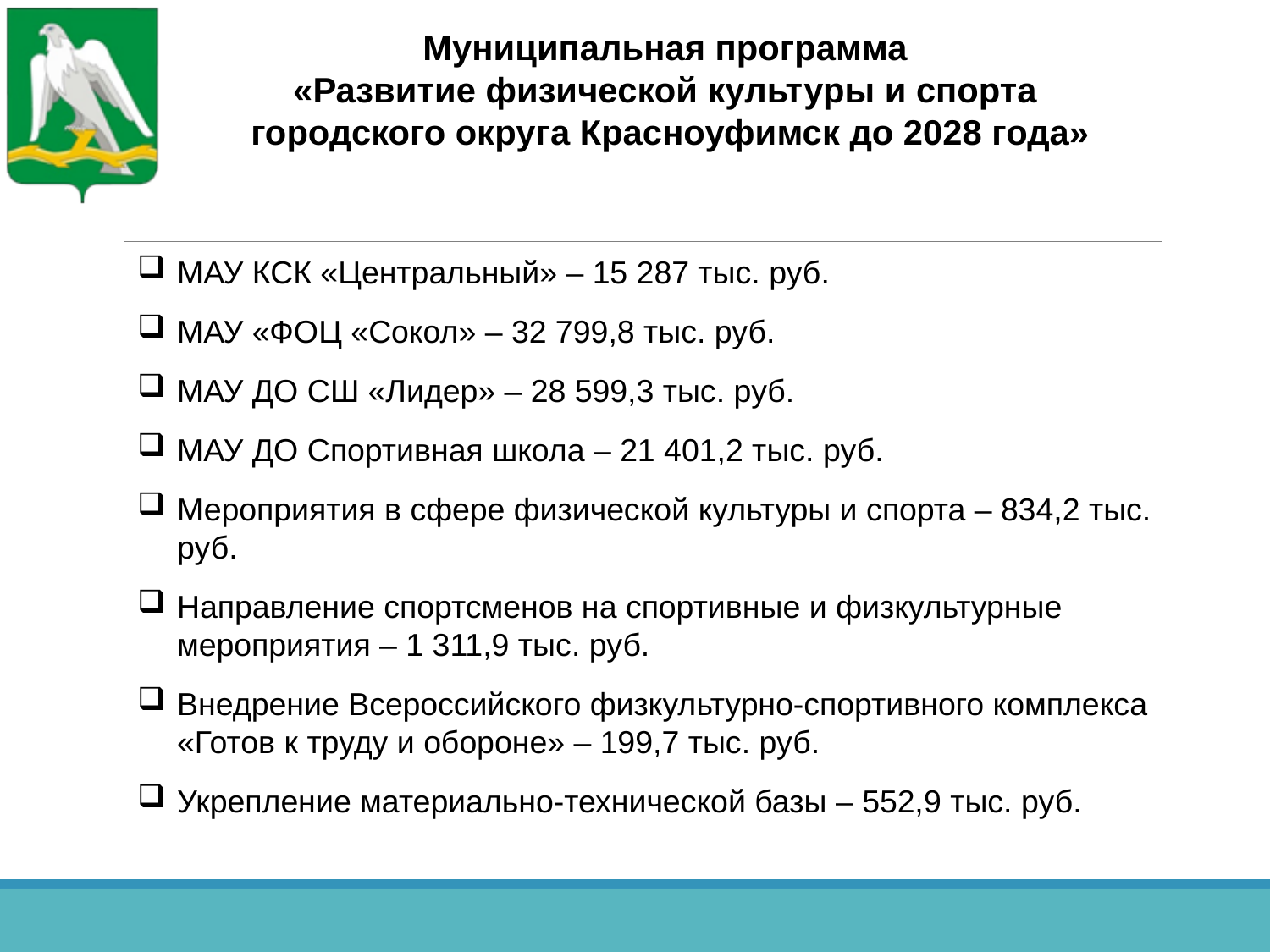

Муниципальная программа
«Развитие физической культуры и спорта
городского округа Красноуфимск до 2028 года»
МАУ КСК «Центральный» – 15 287 тыс. руб.
МАУ «ФОЦ «Сокол» – 32 799,8 тыс. руб.
МАУ ДО СШ «Лидер» – 28 599,3 тыс. руб.
МАУ ДО Спортивная школа – 21 401,2 тыс. руб.
Мероприятия в сфере физической культуры и спорта – 834,2 тыс. руб.
Направление спортсменов на спортивные и физкультурные мероприятия – 1 311,9 тыс. руб.
Внедрение Всероссийского физкультурно-спортивного комплекса «Готов к труду и обороне» – 199,7 тыс. руб.
Укрепление материально-технической базы – 552,9 тыс. руб.